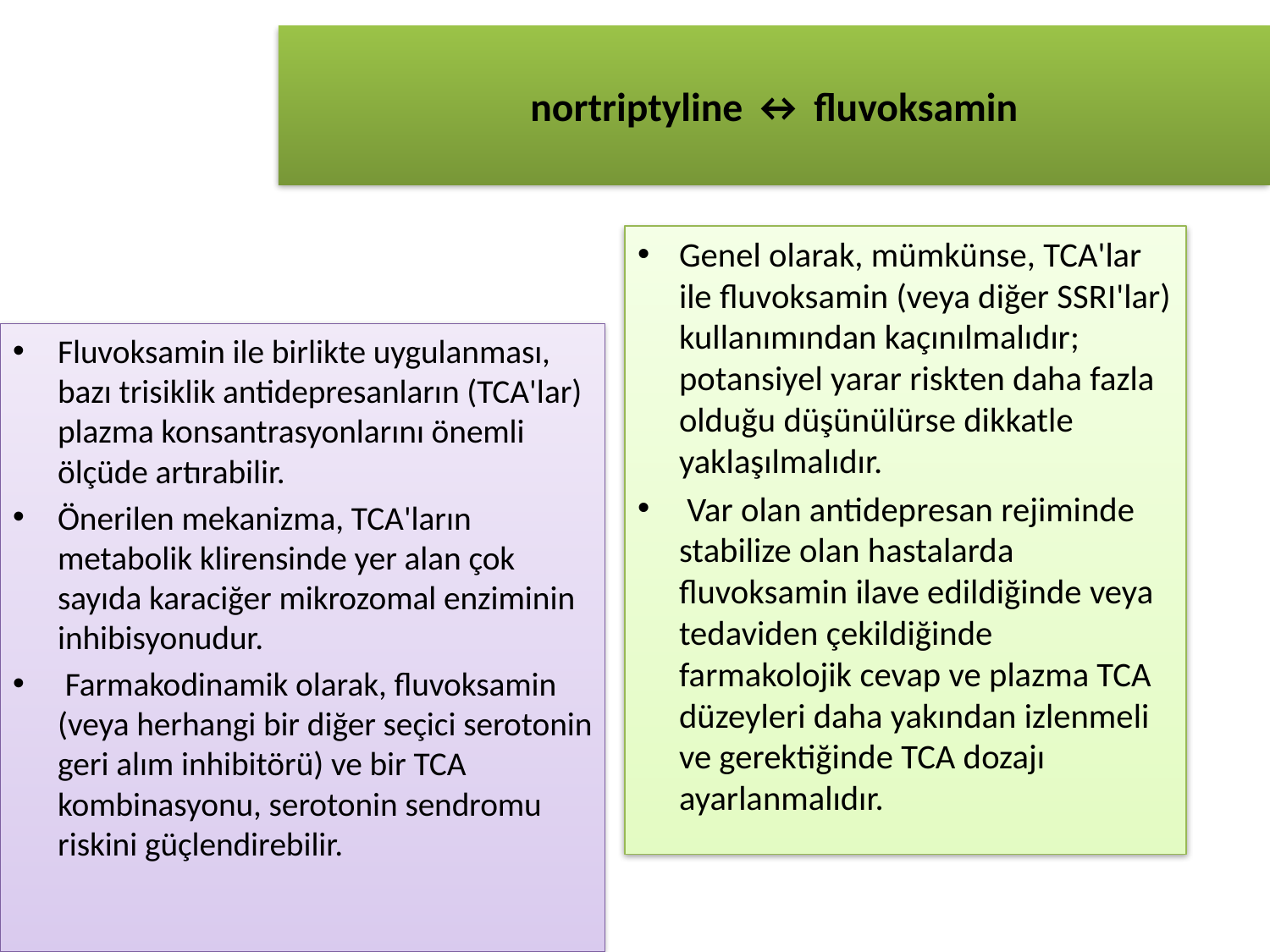

# nortriptyline ↔ fluvoksamin
Genel olarak, mümkünse, TCA'lar ile fluvoksamin (veya diğer SSRI'lar) kullanımından kaçınılmalıdır;  potansiyel yarar riskten daha fazla olduğu düşünülürse dikkatle yaklaşılmalıdır.
 Var olan antidepresan rejiminde stabilize olan hastalarda fluvoksamin ilave edildiğinde veya tedaviden çekildiğinde farmakolojik cevap ve plazma TCA düzeyleri daha yakından izlenmeli ve gerektiğinde TCA dozajı ayarlanmalıdır.
Fluvoksamin ile birlikte uygulanması, bazı trisiklik antidepresanların (TCA'lar) plazma konsantrasyonlarını önemli ölçüde artırabilir.
Önerilen mekanizma, TCA'ların metabolik klirensinde yer alan çok sayıda karaciğer mikrozomal enziminin inhibisyonudur.
 Farmakodinamik olarak, fluvoksamin (veya herhangi bir diğer seçici serotonin geri alım inhibitörü) ve bir TCA kombinasyonu, serotonin sendromu riskini güçlendirebilir.